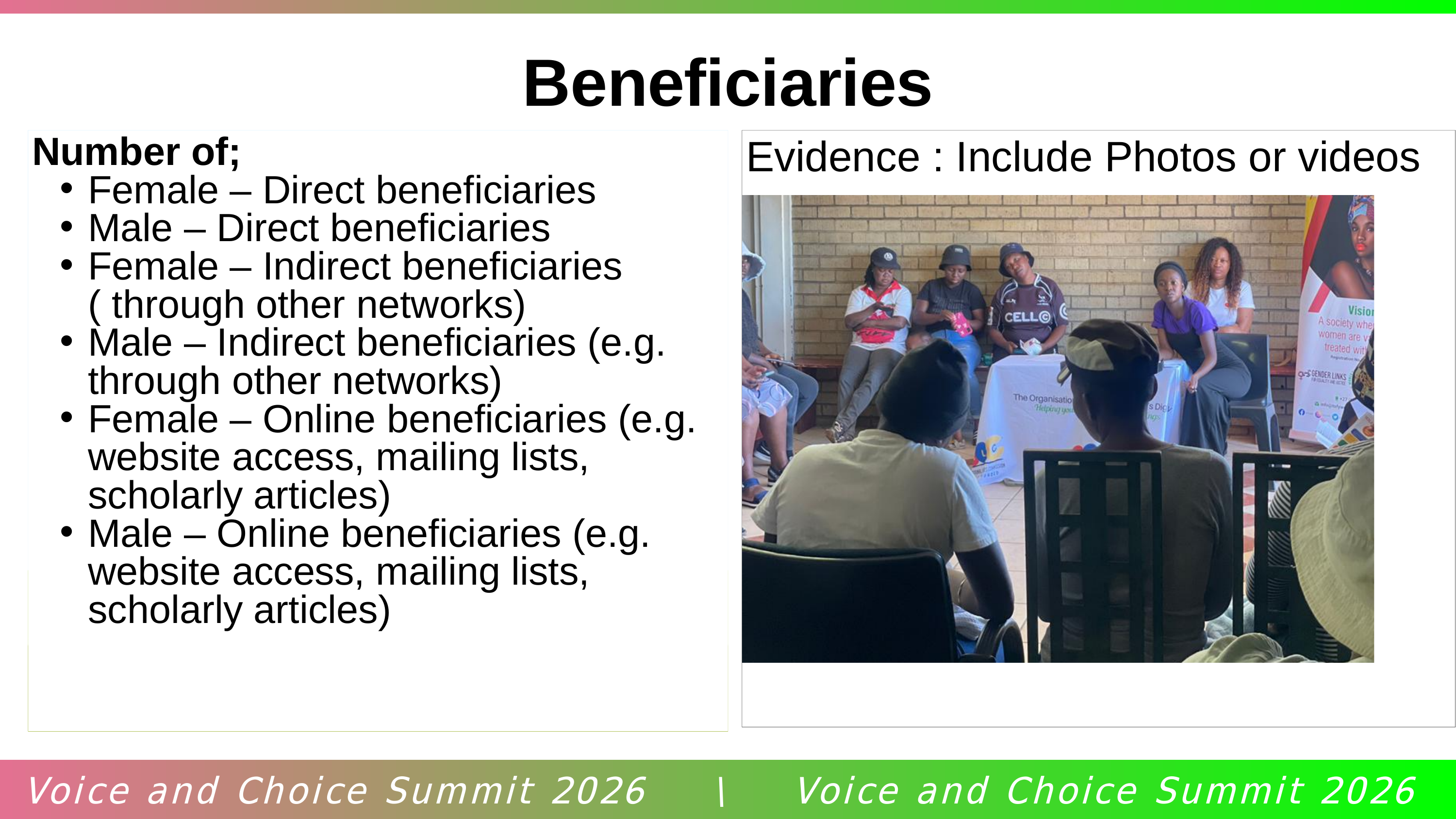

Beneficiaries

Number of;
Female – Direct beneficiaries
Male – Direct beneficiaries
Female – Indirect beneficiaries ( through other networks)
Male – Indirect beneficiaries (e.g. through other networks)
Female – Online beneficiaries (e.g. website access, mailing lists, scholarly articles)
Male – Online beneficiaries (e.g. website access, mailing lists, scholarly articles)
Evidence : Include Photos or videos

Voice and Choice Summit 2026    \    Voice and Choice Summit 2026